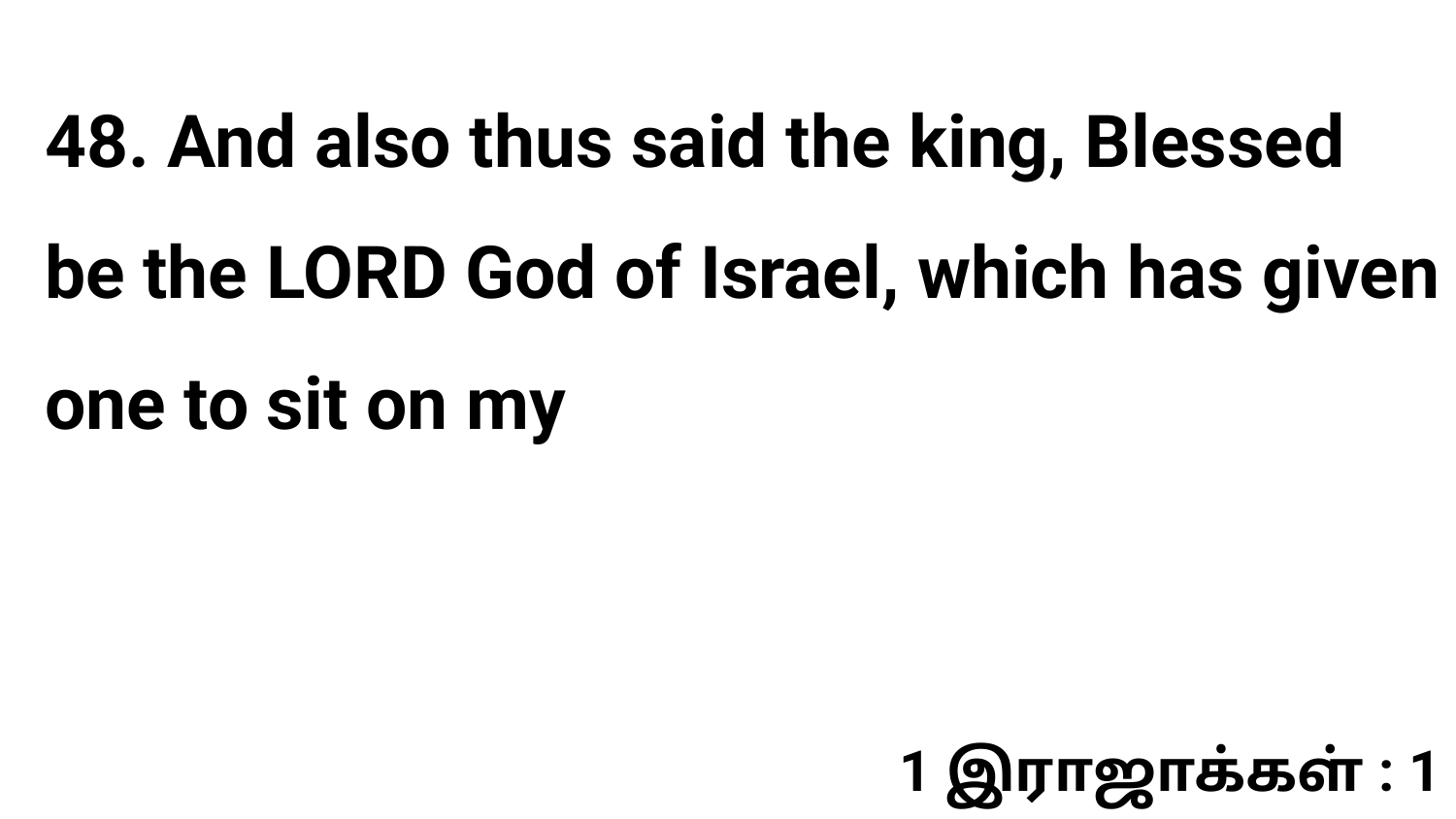

48. And also thus said the king, Blessed be the LORD God of Israel, which has given one to sit on my
1 இராஜாக்கள் : 1